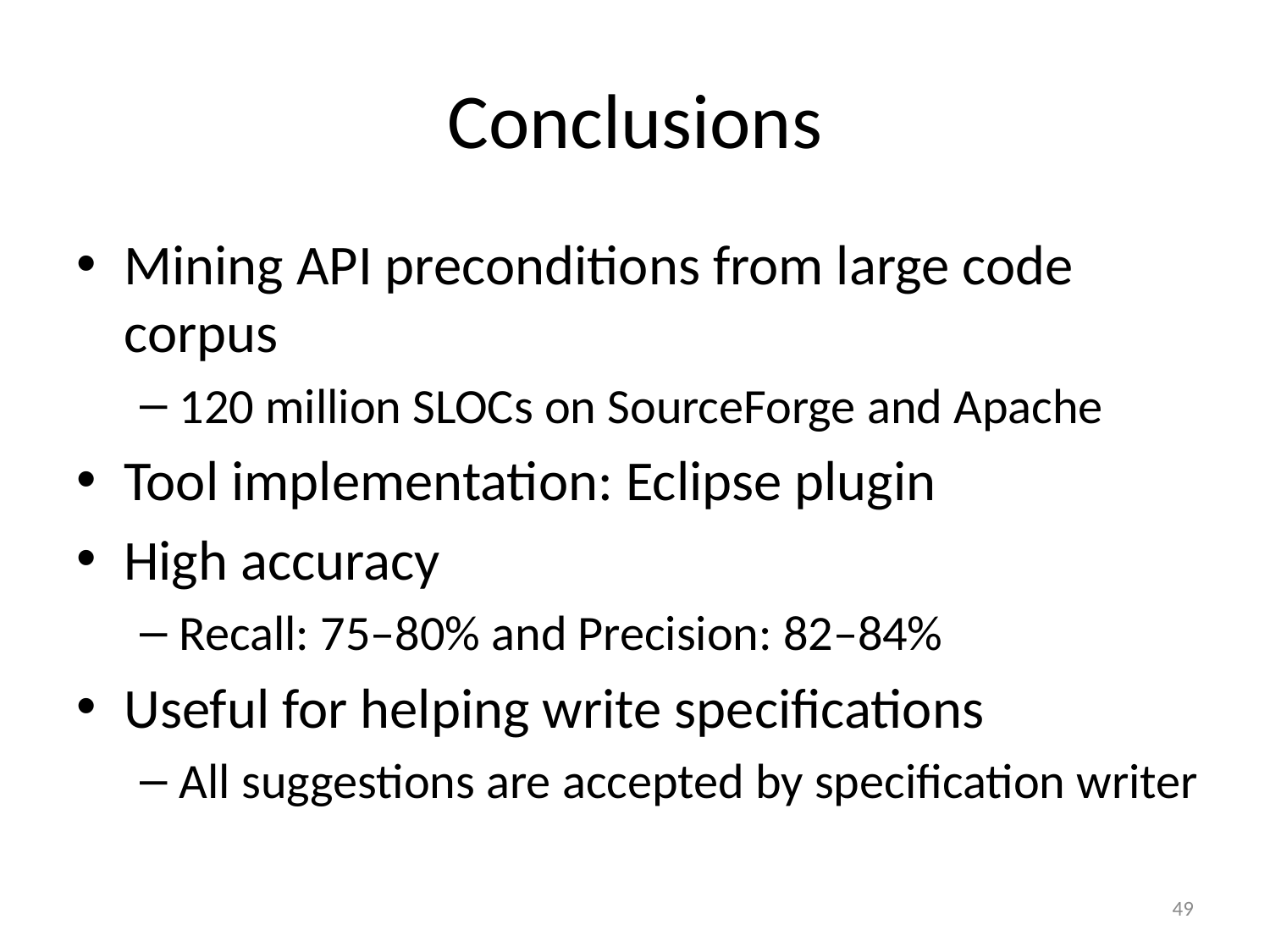

# Conclusions
Mining API preconditions from large code corpus
120 million SLOCs on SourceForge and Apache
Tool implementation: Eclipse plugin
High accuracy
Recall: 75–80% and Precision: 82–84%
Useful for helping write specifications
All suggestions are accepted by specification writer
49